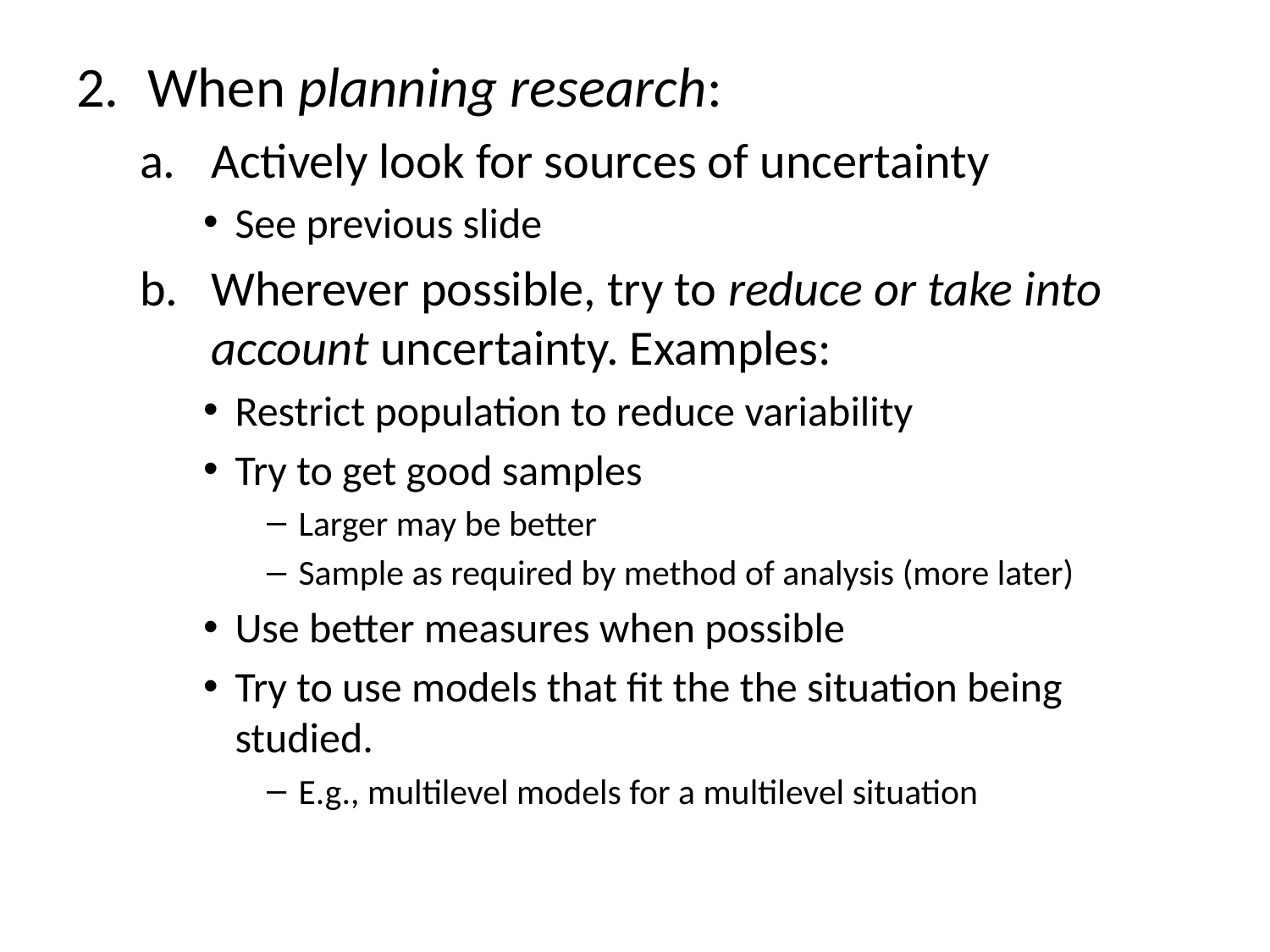

#
When planning research:
Actively look for sources of uncertainty
See previous slide
Wherever possible, try to reduce or take into account uncertainty. Examples:
Restrict population to reduce variability
Try to get good samples
Larger may be better
Sample as required by method of analysis (more later)
Use better measures when possible
Try to use models that fit the the situation being studied.
E.g., multilevel models for a multilevel situation